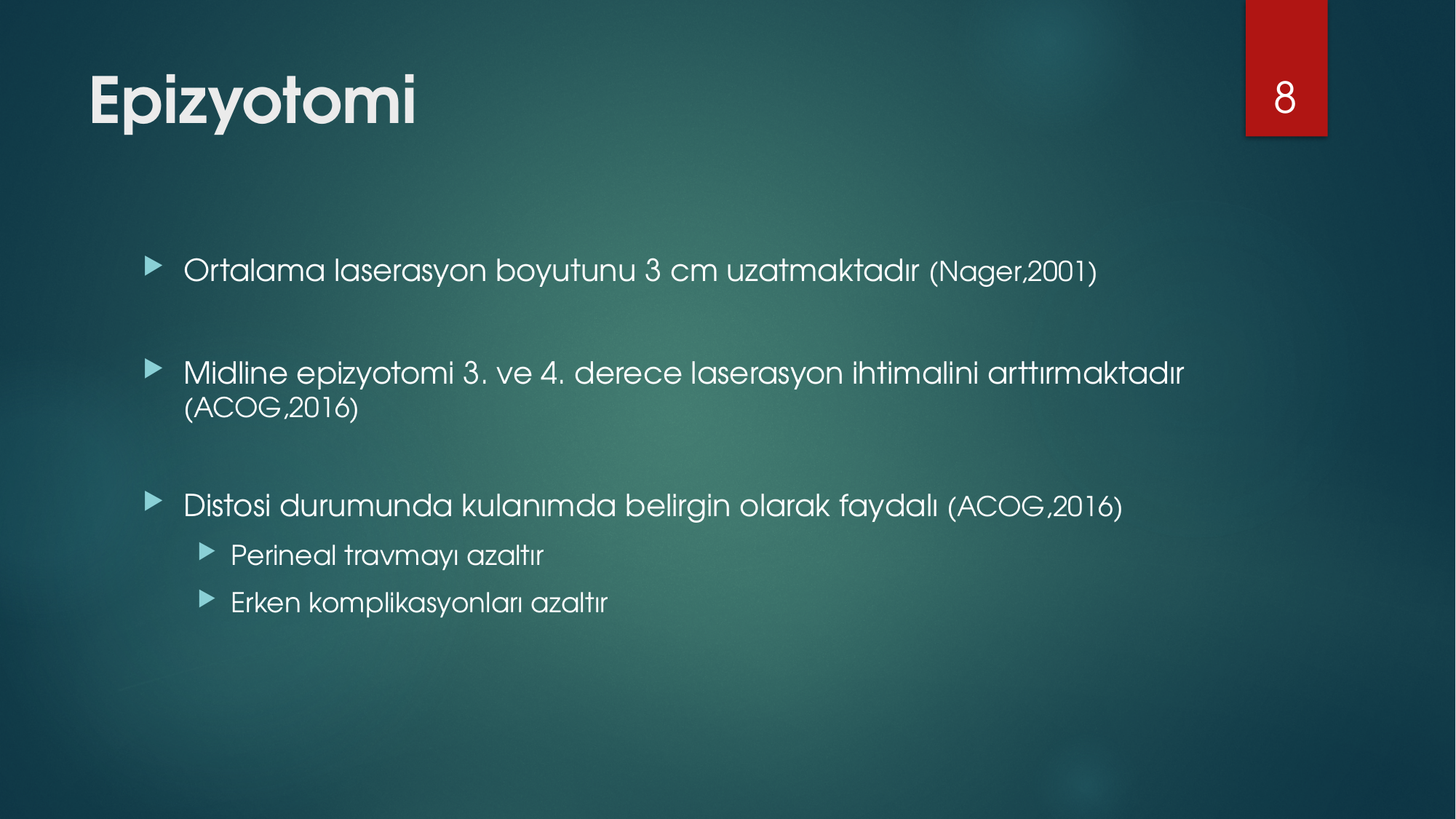

8
# Epizyotomi
Ortalama laserasyon boyutunu 3 cm uzatmaktadır (Nager,2001)

Midline epizyotomi 3. ve 4. derece laserasyon ihtimalini arttırmaktadır (ACOG,2016)

Distosi durumunda kulanımda belirgin olarak faydalı (ACOG,2016)
Perineal travmayı azaltır
Erken komplikasyonları azaltır